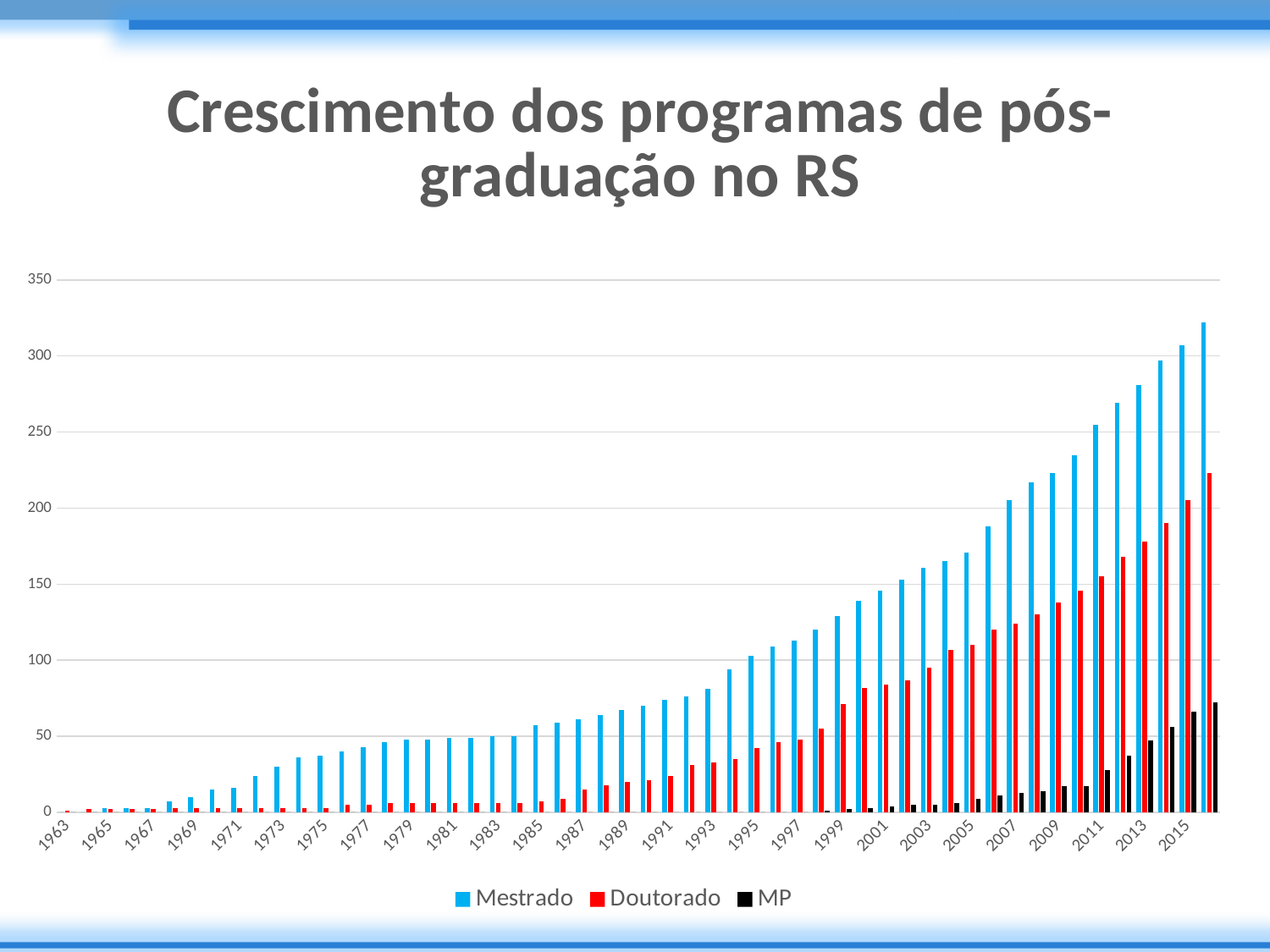

### Chart: Crescimento dos programas de pós-graduação no RS

| Category | Mestrado | Doutorado | MP |
|---|---|---|---|
| 1963.0 | 0.0 | 1.0 | 0.0 |
| 1964.0 | 0.0 | 2.0 | 0.0 |
| 1965.0 | 3.0 | 2.0 | 0.0 |
| 1966.0 | 3.0 | 2.0 | 0.0 |
| 1967.0 | 3.0 | 2.0 | 0.0 |
| 1968.0 | 7.0 | 3.0 | 0.0 |
| 1969.0 | 10.0 | 3.0 | 0.0 |
| 1970.0 | 15.0 | 3.0 | 0.0 |
| 1971.0 | 16.0 | 3.0 | 0.0 |
| 1972.0 | 24.0 | 3.0 | 0.0 |
| 1973.0 | 30.0 | 3.0 | 0.0 |
| 1974.0 | 36.0 | 3.0 | 0.0 |
| 1975.0 | 37.0 | 3.0 | 0.0 |
| 1976.0 | 40.0 | 5.0 | 0.0 |
| 1977.0 | 43.0 | 5.0 | 0.0 |
| 1978.0 | 46.0 | 6.0 | 0.0 |
| 1979.0 | 48.0 | 6.0 | 0.0 |
| 1980.0 | 48.0 | 6.0 | 0.0 |
| 1981.0 | 49.0 | 6.0 | 0.0 |
| 1982.0 | 49.0 | 6.0 | 0.0 |
| 1983.0 | 50.0 | 6.0 | 0.0 |
| 1984.0 | 50.0 | 6.0 | 0.0 |
| 1985.0 | 57.0 | 7.0 | 0.0 |
| 1986.0 | 59.0 | 9.0 | 0.0 |
| 1987.0 | 61.0 | 15.0 | 0.0 |
| 1988.0 | 64.0 | 18.0 | 0.0 |
| 1989.0 | 67.0 | 20.0 | 0.0 |
| 1990.0 | 70.0 | 21.0 | 0.0 |
| 1991.0 | 74.0 | 24.0 | 0.0 |
| 1992.0 | 76.0 | 31.0 | 0.0 |
| 1993.0 | 81.0 | 33.0 | 0.0 |
| 1994.0 | 94.0 | 35.0 | 0.0 |
| 1995.0 | 103.0 | 42.0 | 0.0 |
| 1996.0 | 109.0 | 46.0 | 0.0 |
| 1997.0 | 113.0 | 48.0 | 0.0 |
| 1998.0 | 120.0 | 55.0 | 1.0 |
| 1999.0 | 129.0 | 71.0 | 2.0 |
| 2000.0 | 139.0 | 82.0 | 3.0 |
| 2001.0 | 146.0 | 84.0 | 4.0 |
| 2002.0 | 153.0 | 87.0 | 5.0 |
| 2003.0 | 161.0 | 95.0 | 5.0 |
| 2004.0 | 165.0 | 107.0 | 6.0 |
| 2005.0 | 171.0 | 110.0 | 9.0 |
| 2006.0 | 188.0 | 120.0 | 11.0 |
| 2007.0 | 205.0 | 124.0 | 13.0 |
| 2008.0 | 217.0 | 130.0 | 14.0 |
| 2009.0 | 223.0 | 138.0 | 17.0 |
| 2010.0 | 235.0 | 146.0 | 17.0 |
| 2011.0 | 255.0 | 155.0 | 28.0 |
| 2012.0 | 269.0 | 168.0 | 37.0 |
| 2013.0 | 281.0 | 178.0 | 47.0 |
| 2014.0 | 297.0 | 190.0 | 56.0 |
| 2015.0 | 307.0 | 205.0 | 66.0 |
| 2016.0 | 322.0 | 223.0 | 72.0 |